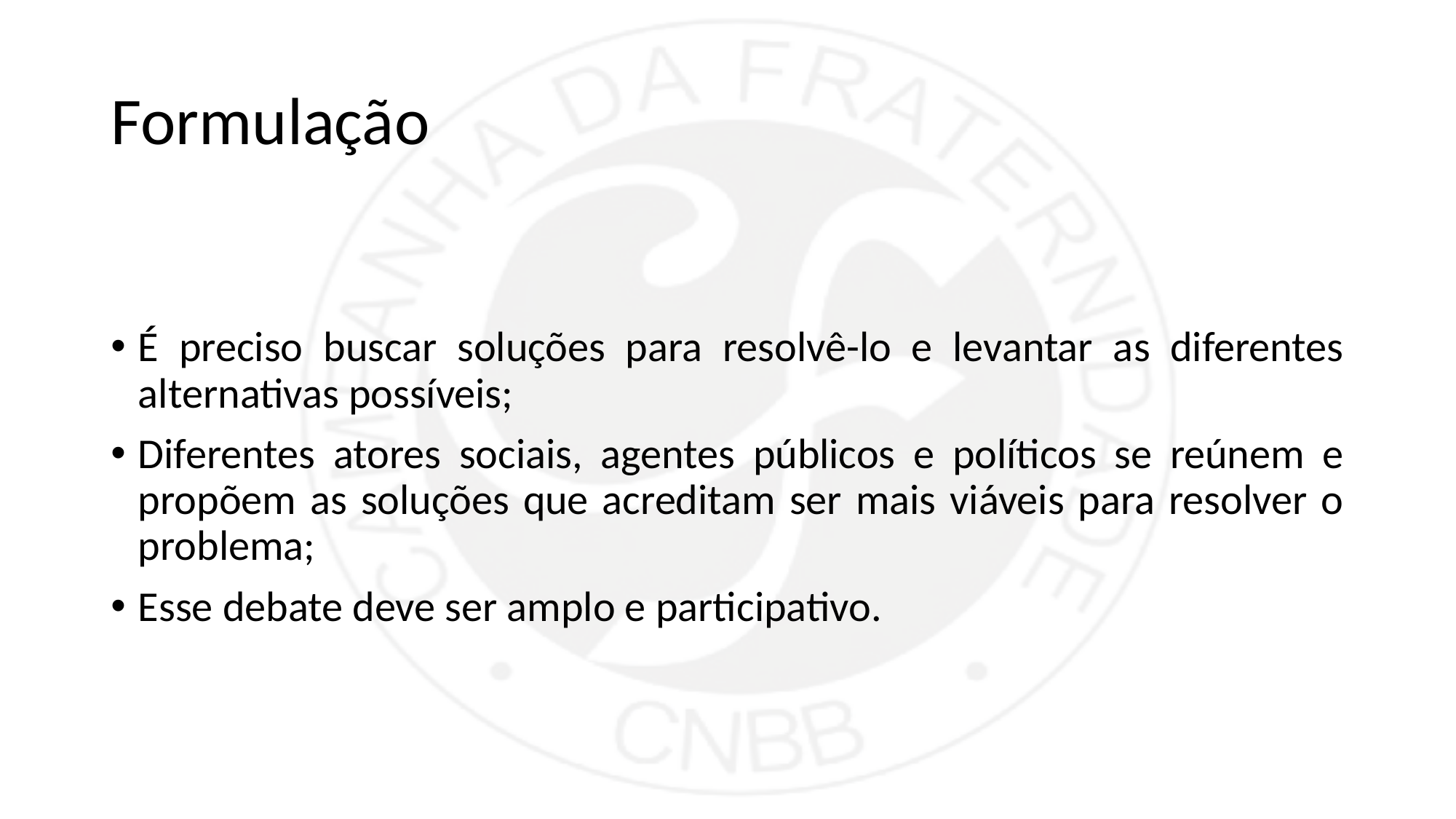

# Formulação
É preciso buscar soluções para resolvê-lo e levantar as diferentes alternativas possíveis;
Diferentes atores sociais, agentes públicos e políticos se reúnem e propõem as soluções que acreditam ser mais viáveis para resolver o problema;
Esse debate deve ser amplo e participativo.